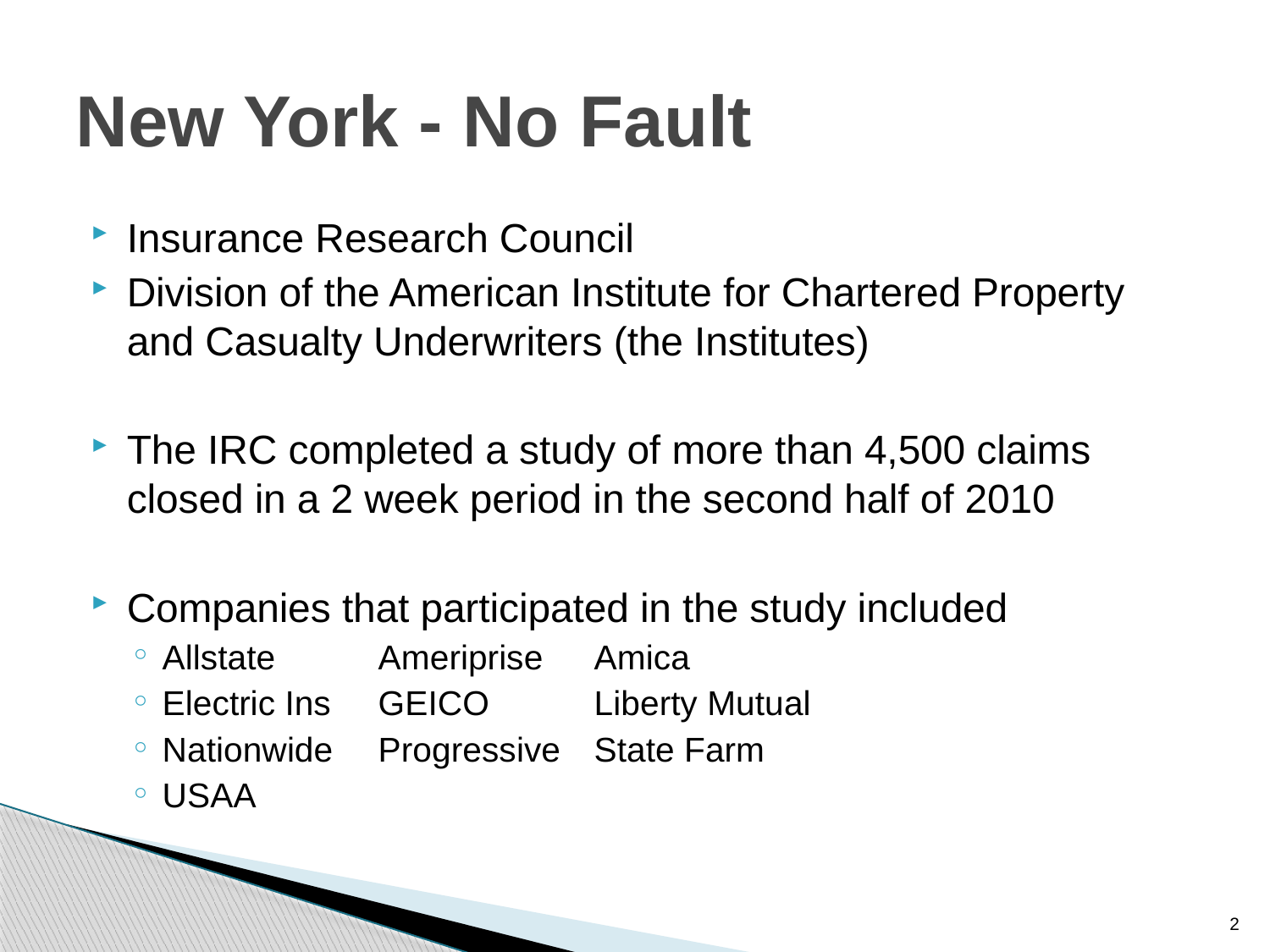

# New York - No Fault
Insurance Research Council
Division of the American Institute for Chartered Property and Casualty Underwriters (the Institutes)

The IRC completed a study of more than 4,500 claims closed in a 2 week period in the second half of 2010

Companies that participated in the study included
Allstate		Ameriprise		Amica
Electric Ins	GEICO			Liberty Mutual
Nationwide	Progressive		State Farm
USAA
2